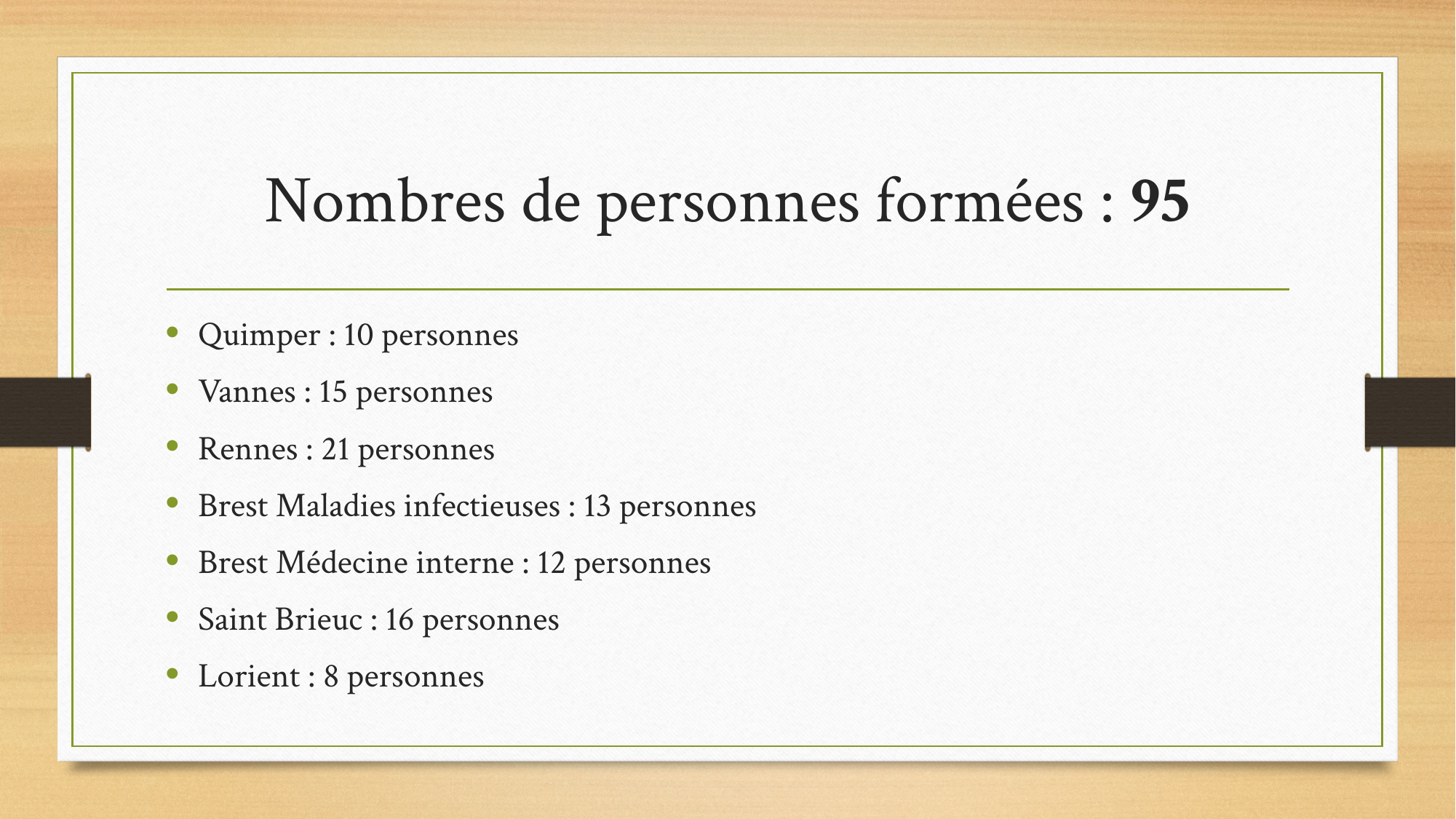

# Nombres de personnes formées : 95
Quimper : 10 personnes
Vannes : 15 personnes
Rennes : 21 personnes
Brest Maladies infectieuses : 13 personnes
Brest Médecine interne : 12 personnes
Saint Brieuc : 16 personnes
Lorient : 8 personnes